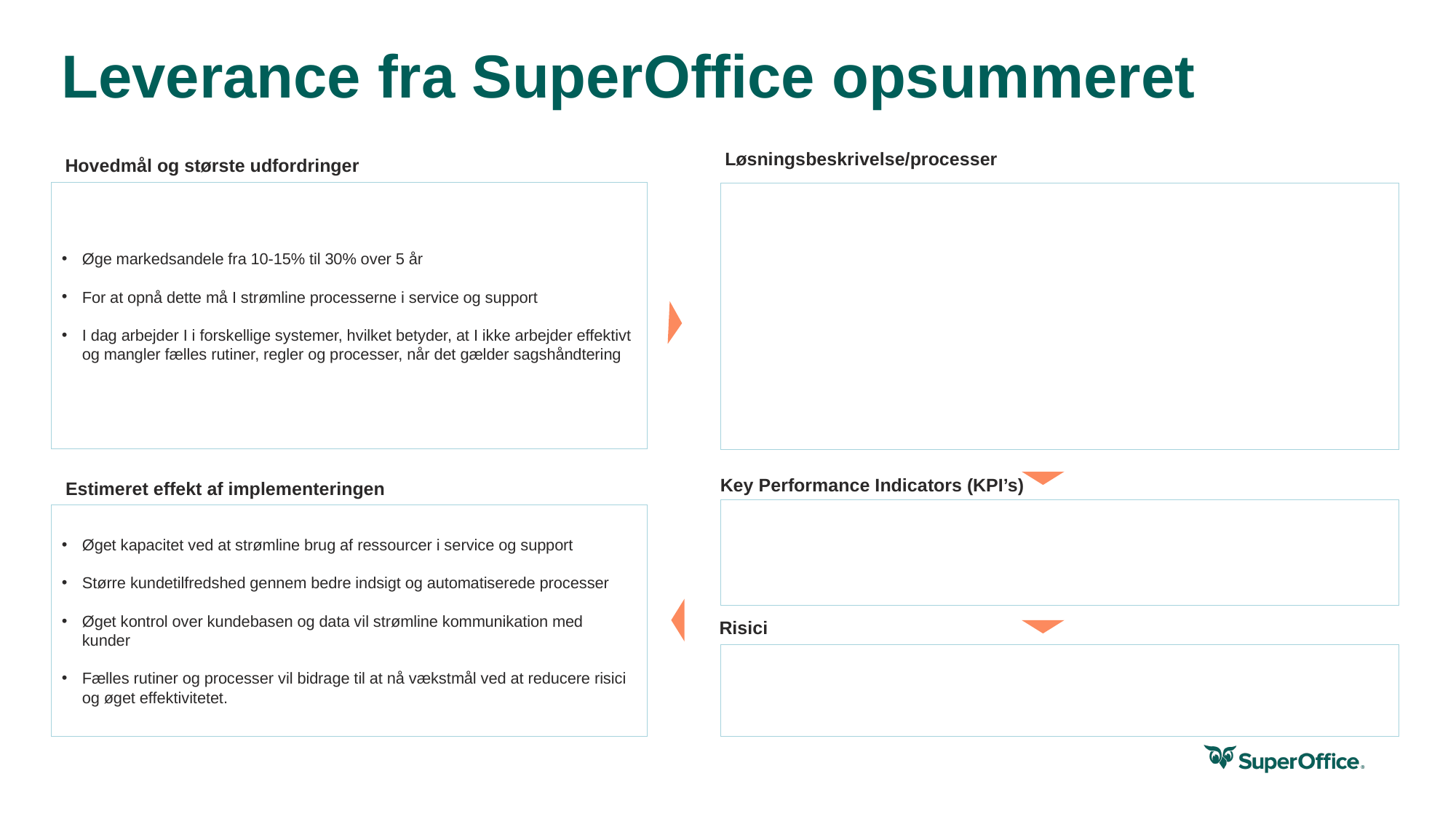

Leverance fra SuperOffice opsummeret
Løsningsbeskrivelse/processer
Hovedmål og største udfordringer
Øge markedsandele fra 10-15% til 30% over 5 år

For at opnå dette må I strømline processerne i service og support

I dag arbejder I i forskellige systemer, hvilket betyder, at I ikke arbejder effektivt og mangler fælles rutiner, regler og processer, når det gælder sagshåndtering

Key Performance Indicators (KPI’s)
Estimeret effekt af implementeringen

Øget kapacitet ved at strømline brug af ressourcer i service og support

Større kundetilfredshed gennem bedre indsigt og automatiserede processer

Øget kontrol over kundebasen og data vil strømline kommunikation med kunder

Fælles rutiner og processer vil bidrage til at nå vækstmål ved at reducere risici og øget effektivitetet.
Risici